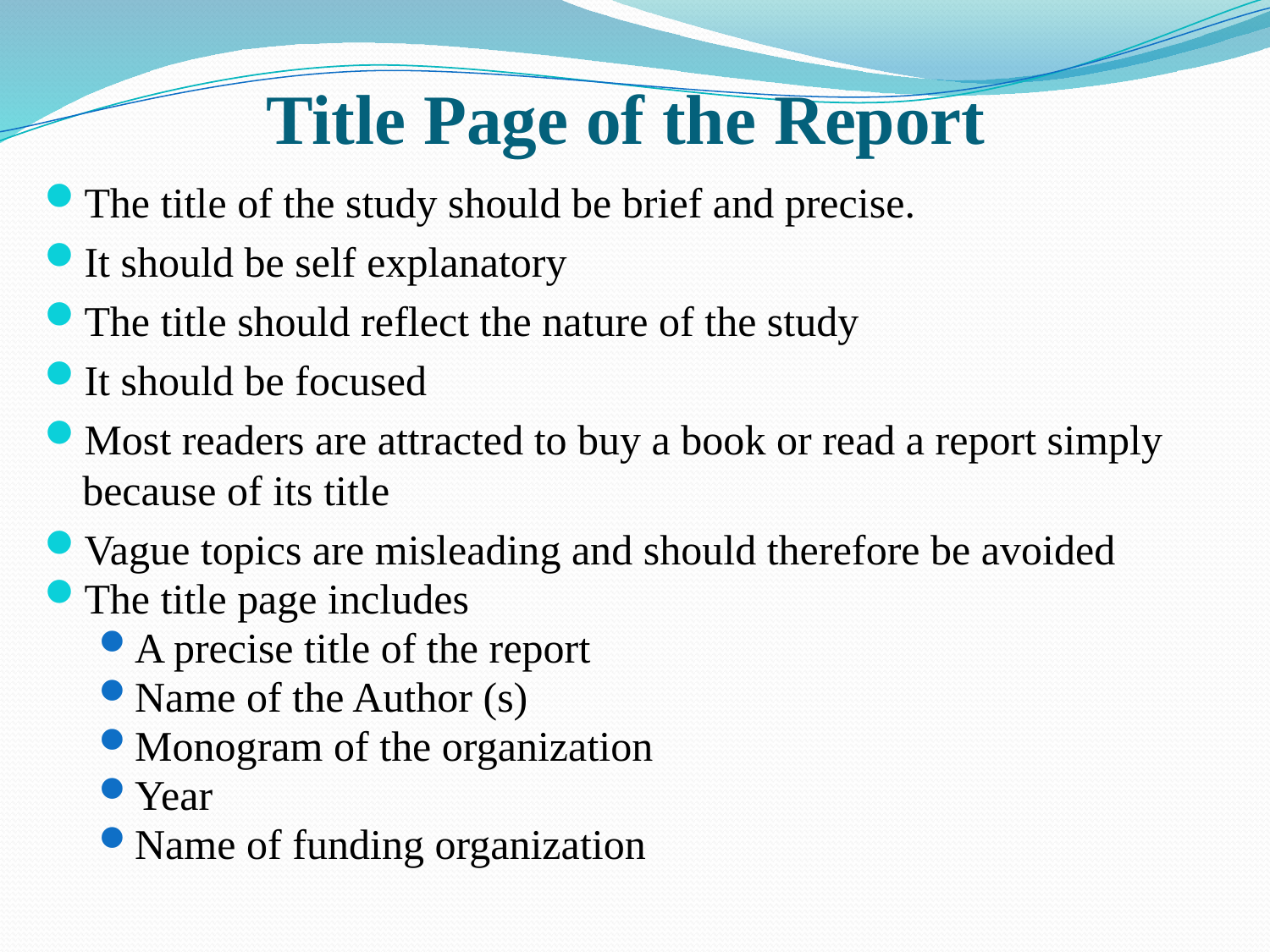

# Title Page of the Report
The title of the study should be brief and precise.
It should be self explanatory
The title should reflect the nature of the study
It should be focused
Most readers are attracted to buy a book or read a report simply because of its title
Vague topics are misleading and should therefore be avoided
The title page includes
A precise title of the report
Name of the Author (s)
Monogram of the organization
Year
Name of funding organization